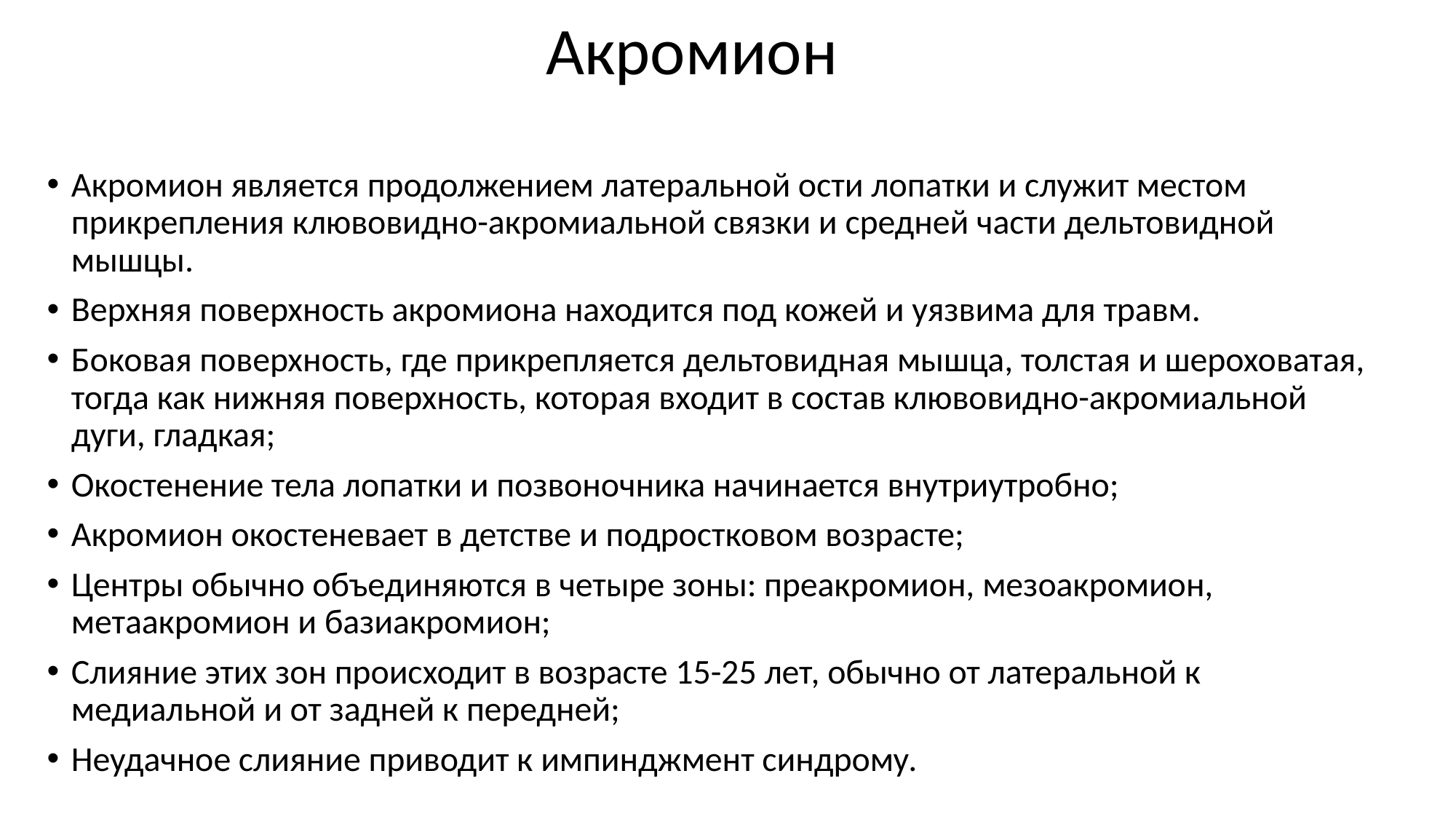

# Акромион

Акромион является продолжением латеральной ости лопатки и служит местом прикрепления клювовидно-акромиальной связки и средней части дельтовидной мышцы.
Верхняя поверхность акромиона находится под кожей и уязвима для травм.
Боковая поверхность, где прикрепляется дельтовидная мышца, толстая и шероховатая, тогда как нижняя поверхность, которая входит в состав клювовидно-акромиальной дуги, гладкая;
Окостенение тела лопатки и позвоночника начинается внутриутробно;
Акромион окостеневает в детстве и подростковом возрасте;
Центры обычно объединяются в четыре зоны: преакромион, мезоакромион, метаакромион и базиакромион;
Слияние этих зон происходит в возрасте 15-25 лет, обычно от латеральной к медиальной и от задней к передней;
Неудачное слияние приводит к импинджмент синдрому.